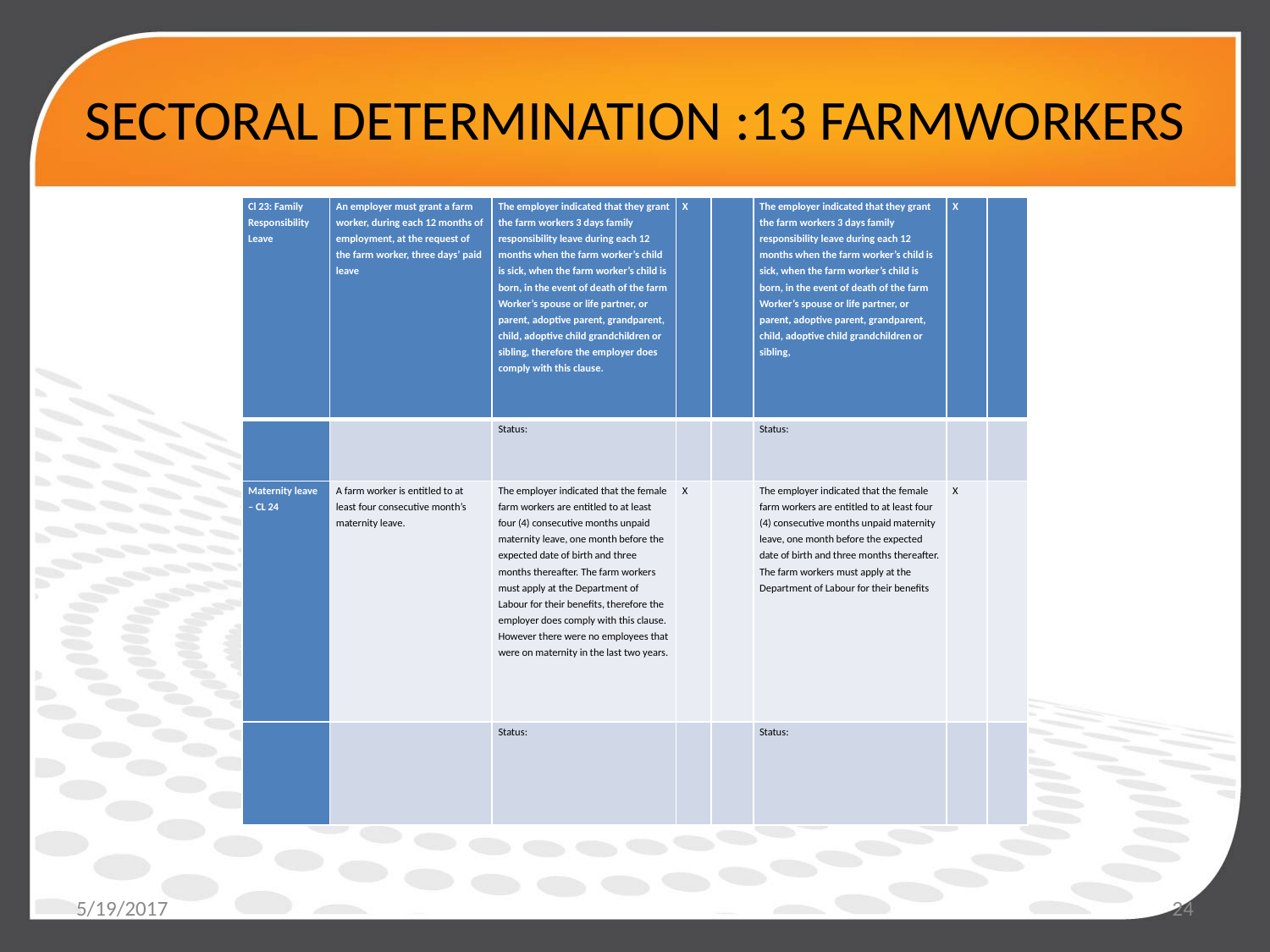

# SECTORAL DETERMINATION :13 FARMWORKERS
| Cl 23: Family Responsibility Leave | An employer must grant a farm worker, during each 12 months of employment, at the request of the farm worker, three days’ paid leave | The employer indicated that they grant the farm workers 3 days family responsibility leave during each 12 months when the farm worker’s child is sick, when the farm worker’s child is born, in the event of death of the farm Worker’s spouse or life partner, or parent, adoptive parent, grandparent, child, adoptive child grandchildren or sibling, therefore the employer does comply with this clause. | X |  | The employer indicated that they grant the farm workers 3 days family responsibility leave during each 12 months when the farm worker’s child is sick, when the farm worker’s child is born, in the event of death of the farm Worker’s spouse or life partner, or parent, adoptive parent, grandparent, child, adoptive child grandchildren or sibling, | X |  |
| --- | --- | --- | --- | --- | --- | --- | --- |
|  |  | Status: |  |  | Status: |  |  |
| Maternity leave – CL 24 | A farm worker is entitled to at least four consecutive month’s maternity leave. | The employer indicated that the female farm workers are entitled to at least four (4) consecutive months unpaid maternity leave, one month before the expected date of birth and three months thereafter. The farm workers must apply at the Department of Labour for their benefits, therefore the employer does comply with this clause. However there were no employees that were on maternity in the last two years. | X |  | The employer indicated that the female farm workers are entitled to at least four (4) consecutive months unpaid maternity leave, one month before the expected date of birth and three months thereafter. The farm workers must apply at the Department of Labour for their benefits | X |  |
|  |  | Status: |  |  | Status: |  |  |
5/19/2017
24